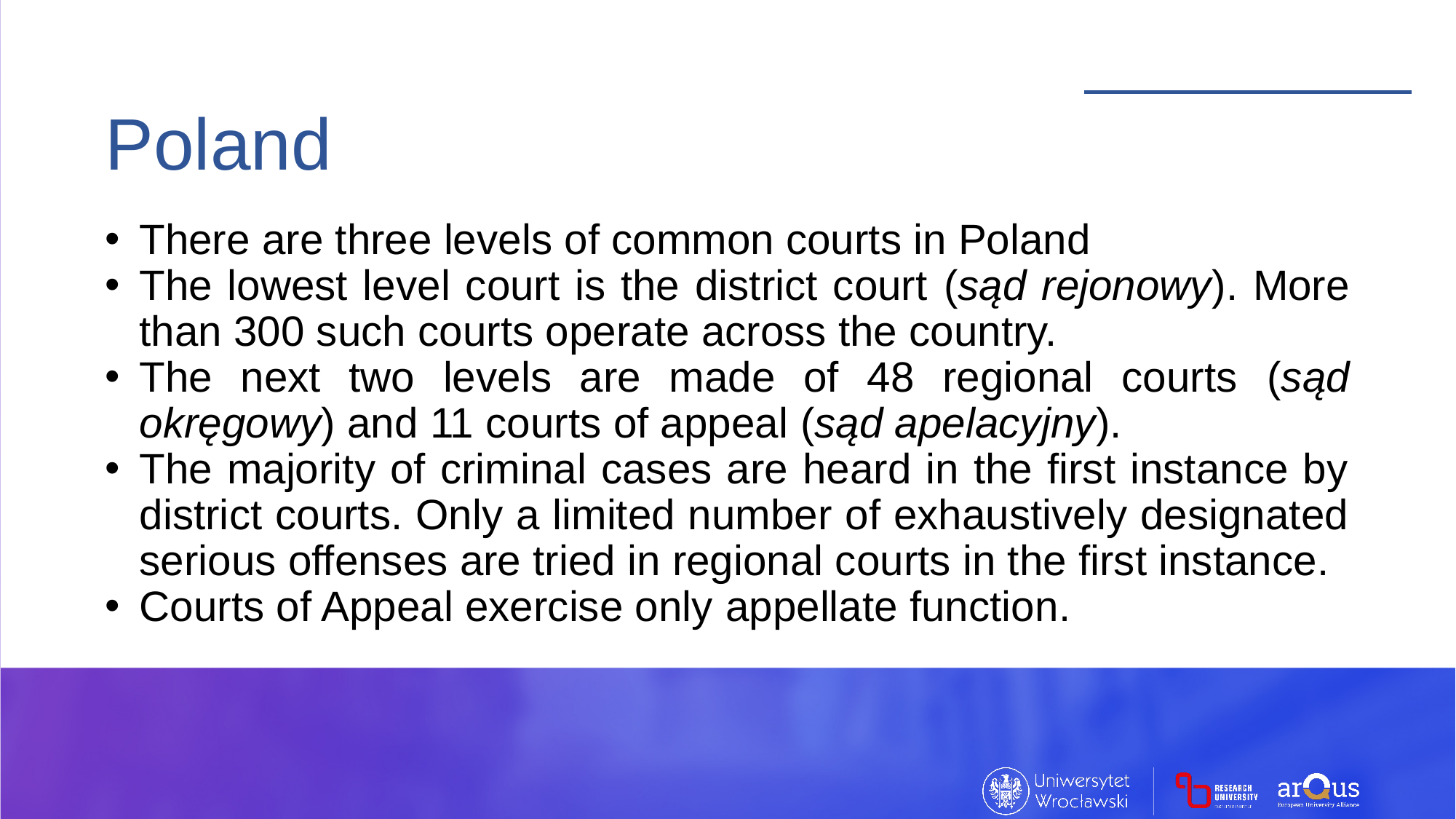

Poland
There are three levels of common courts in Poland
The lowest level court is the district court (sąd rejonowy). More than 300 such courts operate across the country.
The next two levels are made of 48 regional courts (sąd okręgowy) and 11 courts of appeal (sąd apelacyjny).
The majority of criminal cases are heard in the first instance by district courts. Only a limited number of exhaustively designated serious offenses are tried in regional courts in the first instance.
Courts of Appeal exercise only appellate function.